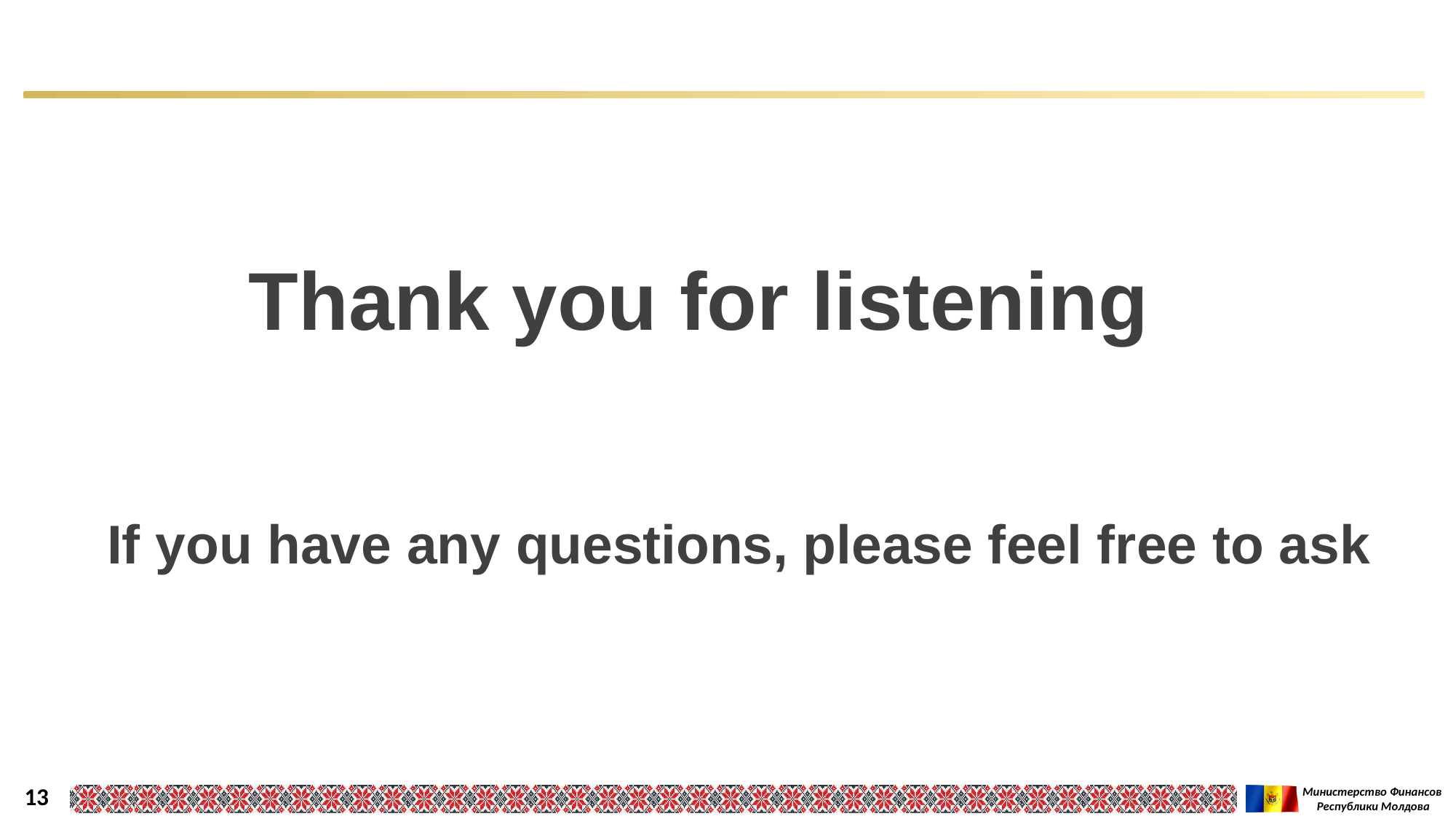

Thank you for listening
If you have any questions, please feel free to ask